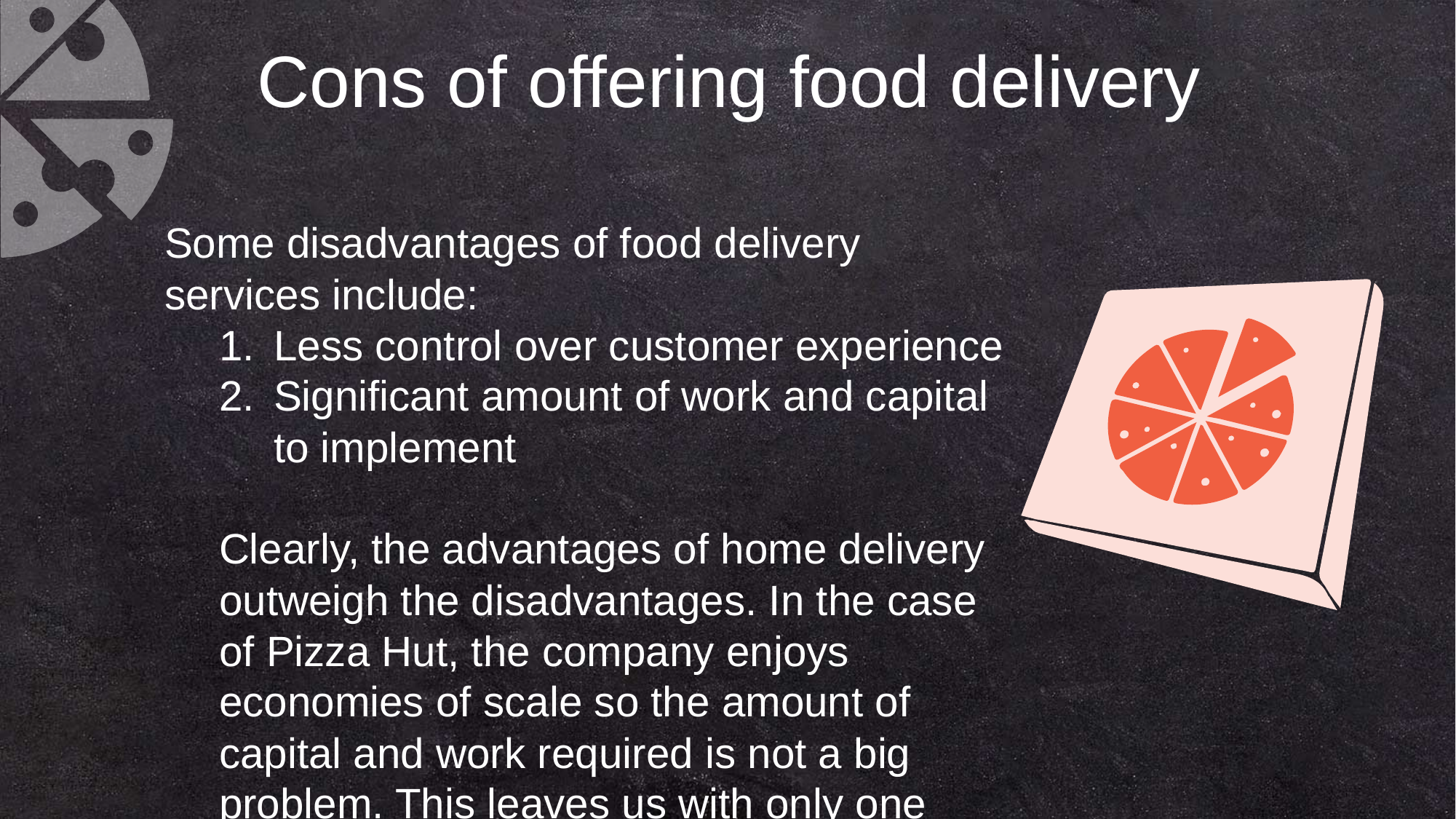

Cons of offering food delivery
Some disadvantages of food delivery services include:
Less control over customer experience
Significant amount of work and capital to implement

Clearly, the advantages of home delivery outweigh the disadvantages. In the case of Pizza Hut, the company enjoys economies of scale so the amount of capital and work required is not a big problem. This leaves us with only one main problem, control over the customer experience.